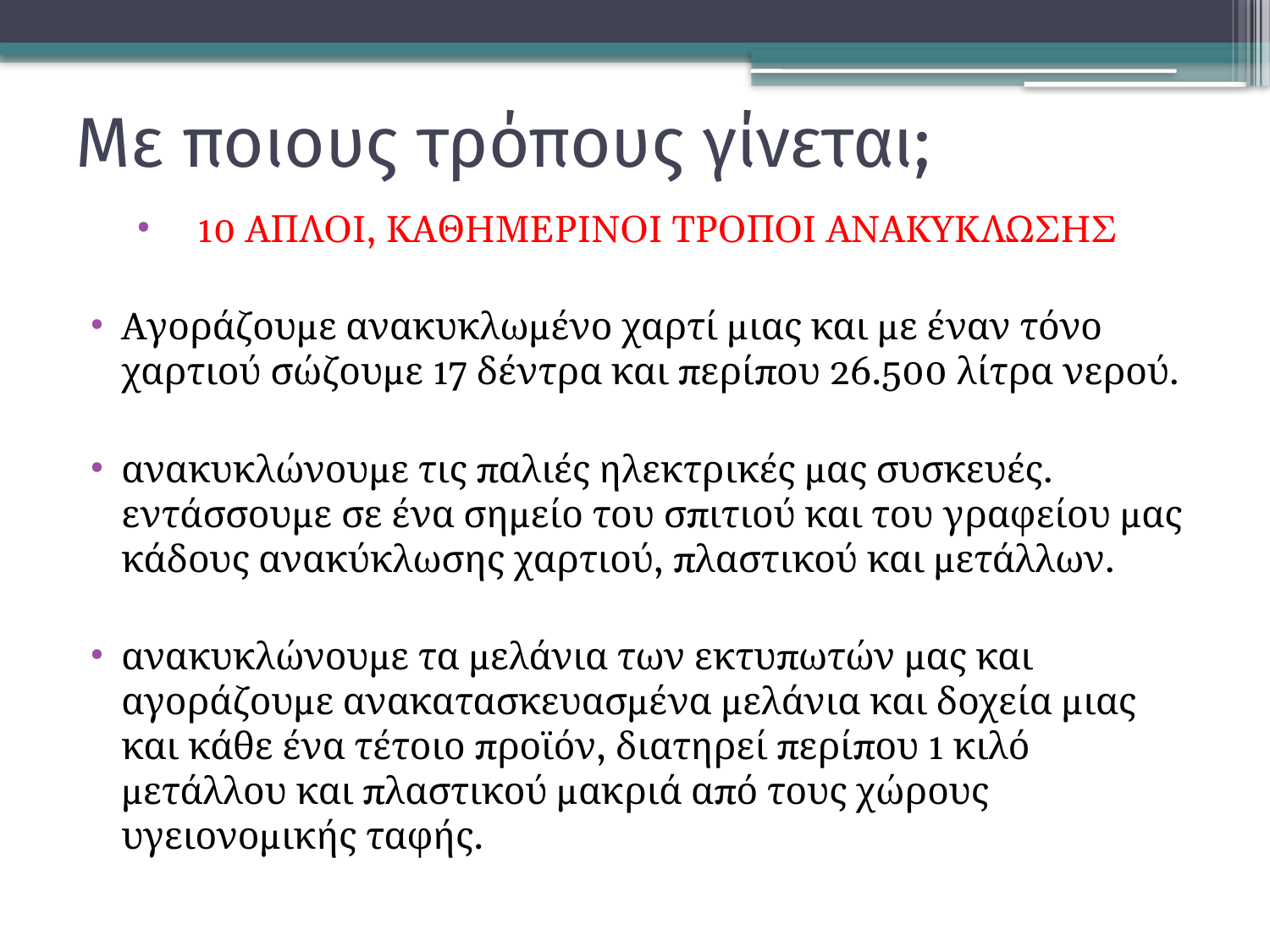

# Με ποιους τρόπους γίνεται;
10 ΑΠΛΟΙ, ΚΑΘΗΜΕΡΙΝΟΙ ΤΡΟΠΟΙ ΑΝΑΚΥΚΛΩΣΗΣ

Αγοράζουμε ανακυκλωμένο χαρτί μιας και με έναν τόνο χαρτιού σώζουμε 17 δέντρα και περίπου 26.500 λίτρα νερού.

ανακυκλώνουμε τις παλιές ηλεκτρικές μας συσκευές.
εντάσσουμε σε ένα σημείο του σπιτιού και του γραφείου μας κάδους ανακύκλωσης χαρτιού, πλαστικού και μετάλλων.

ανακυκλώνουμε τα μελάνια των εκτυπωτών μας και αγοράζουμε ανακατασκευασμένα μελάνια και δοχεία μιας και κάθε ένα τέτοιο προϊόν, διατηρεί περίπου 1 κιλό μετάλλου και πλαστικού μακριά από τους χώρους υγειονομικής ταφής.